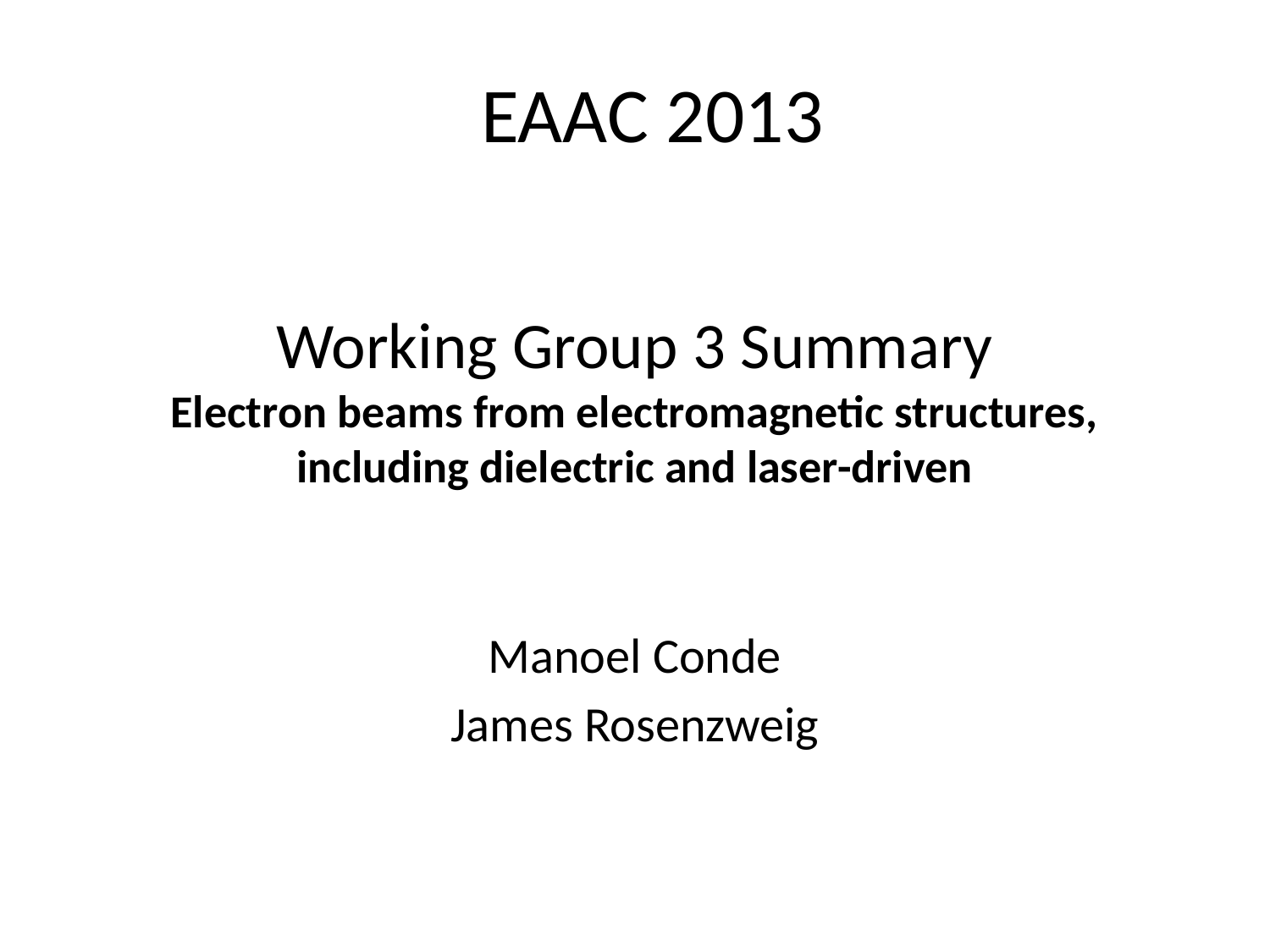

EAAC 2013
# Working Group 3 Summary Electron beams from electromagnetic structures, including dielectric and laser-driven

Manoel Conde
James Rosenzweig